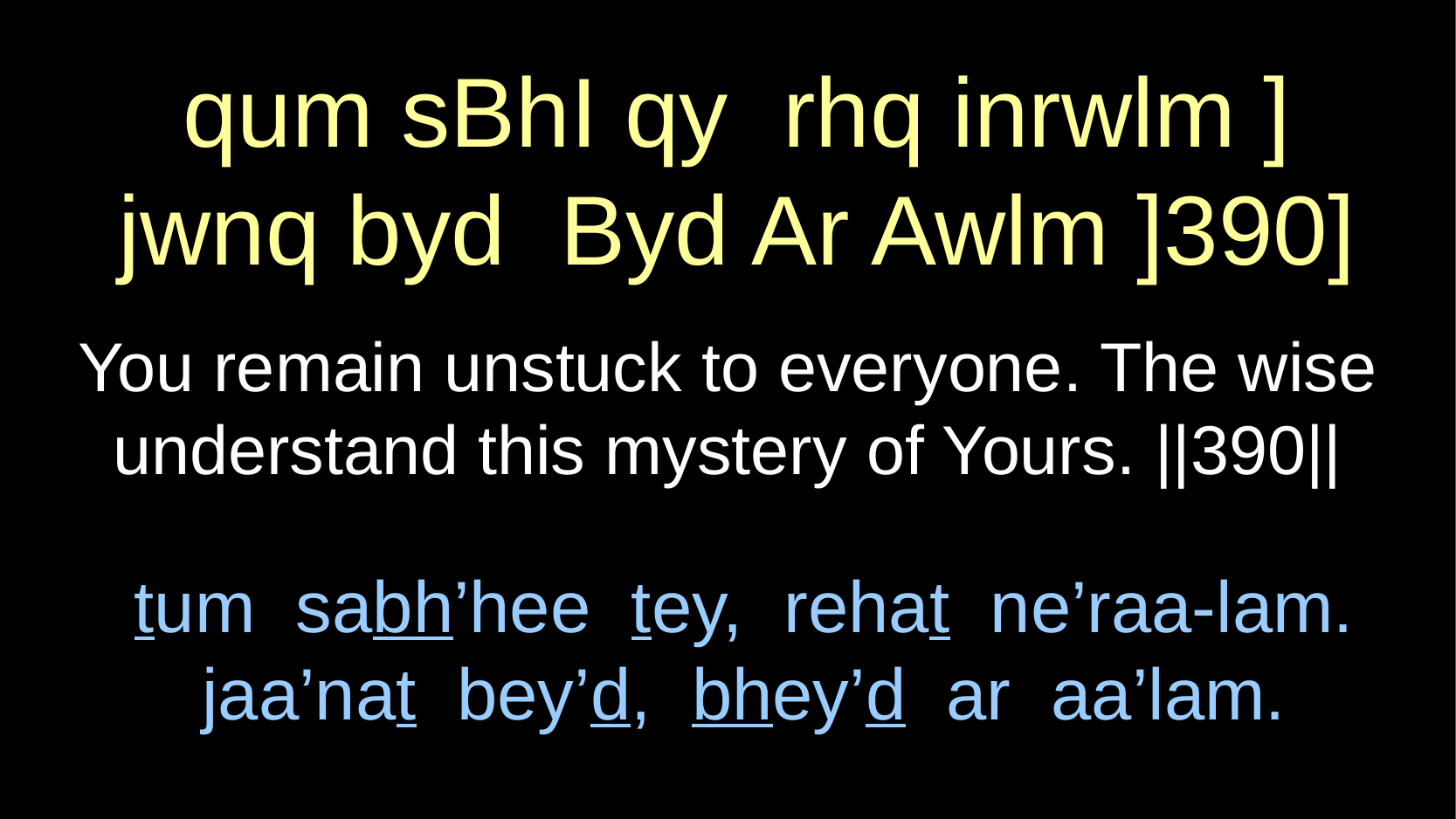

qum sBhI qy  rhq inrwlm ]
jwnq byd  Byd Ar Awlm ]390]
You remain unstuck to everyone. The wise understand this mystery of Yours. ||390||
tum  sabh’hee  tey,  rehat  ne’raa-lam.
 jaa’nat  bey’d,  bhey’d  ar  aa’lam.